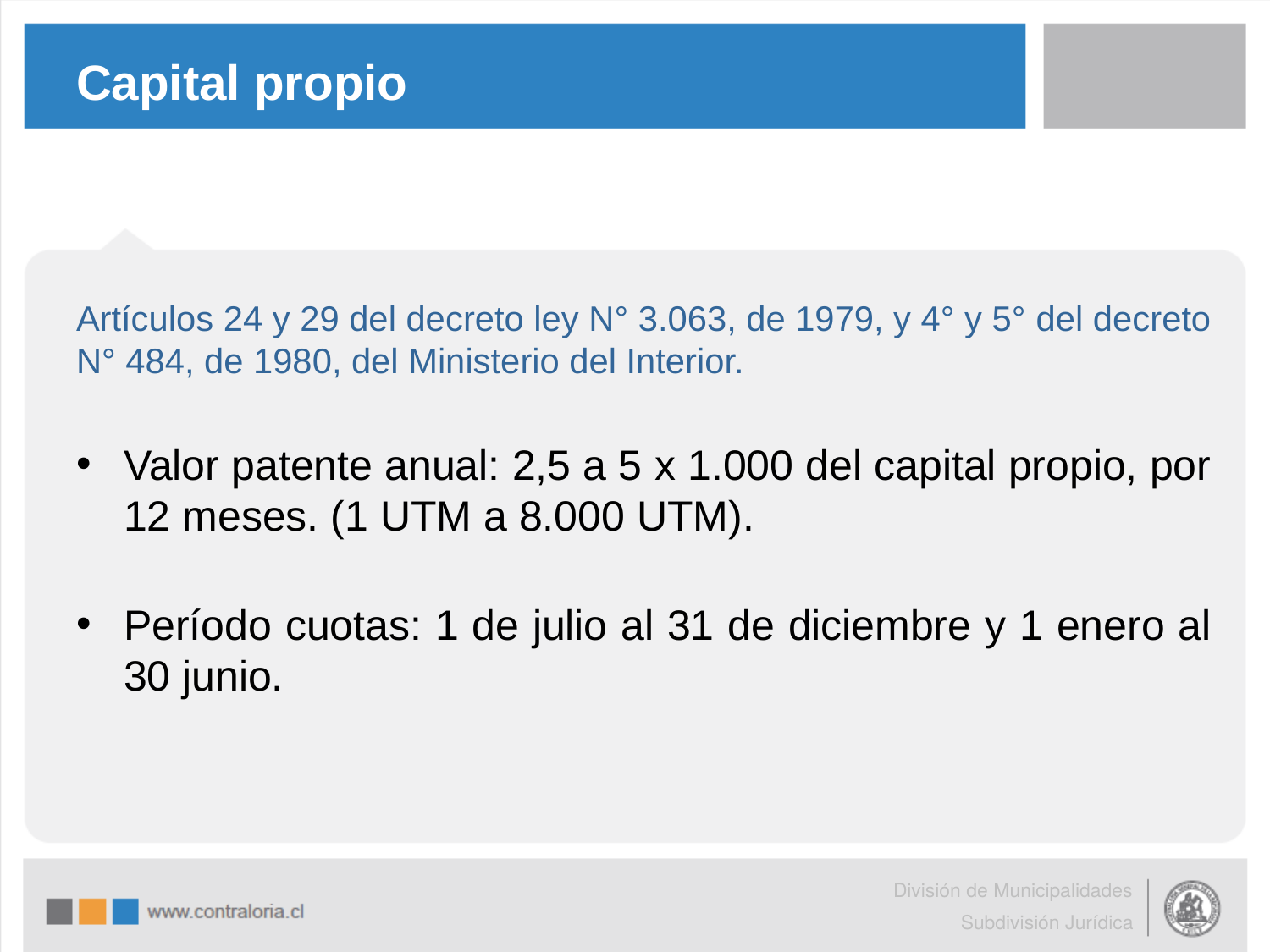

# Capital propio
Artículos 24 y 29 del decreto ley N° 3.063, de 1979, y 4° y 5° del decreto N° 484, de 1980, del Ministerio del Interior.

Valor patente anual: 2,5 a 5 x 1.000 del capital propio, por 12 meses. (1 UTM a 8.000 UTM).

Período cuotas: 1 de julio al 31 de diciembre y 1 enero al 30 junio.
División de Municipalidades

Subdivisión Jurídica